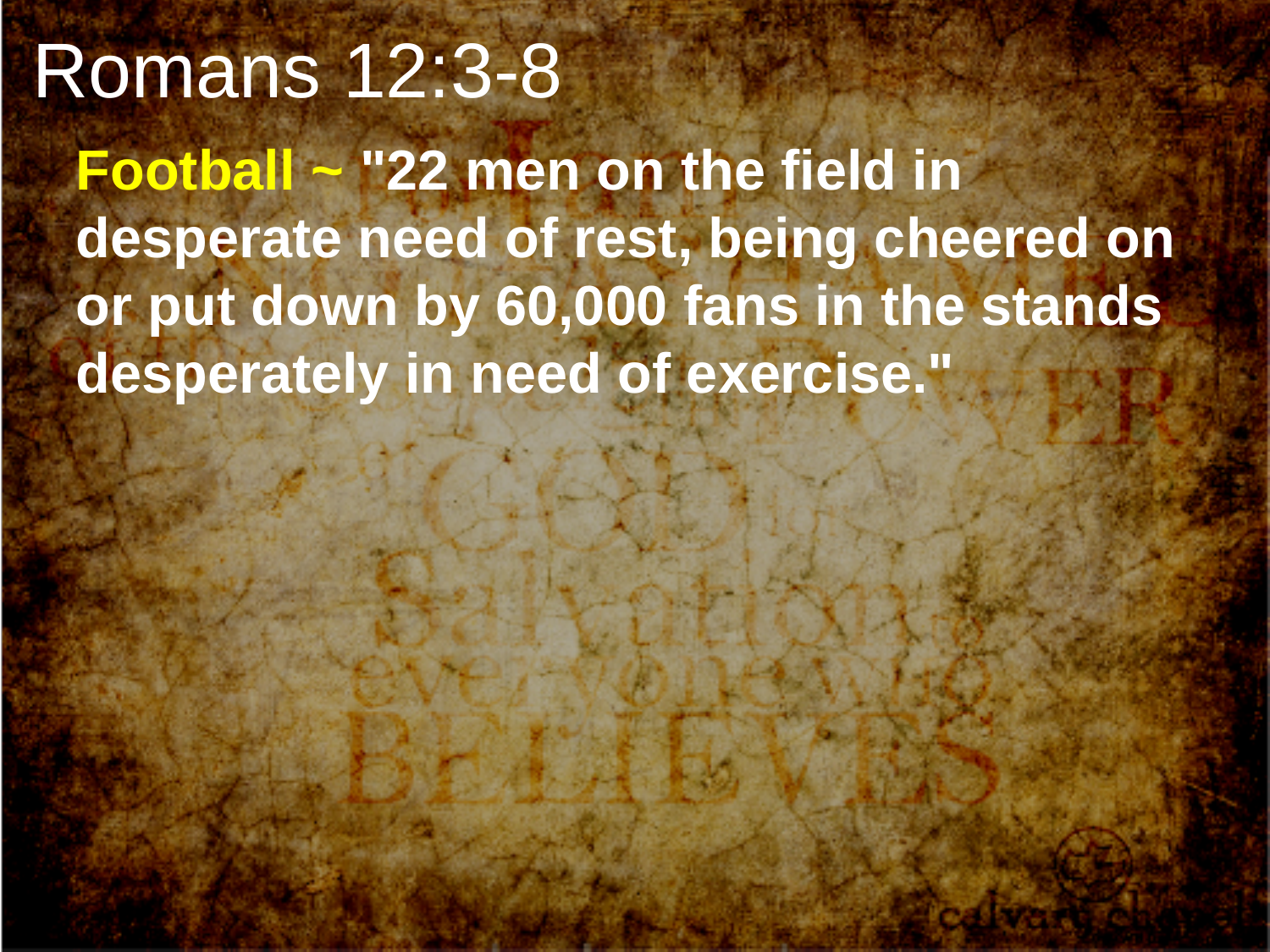

Romans 12:3-8
Football ~ "22 men on the field in desperate need of rest, being cheered on or put down by 60,000 fans in the stands desperately in need of exercise."